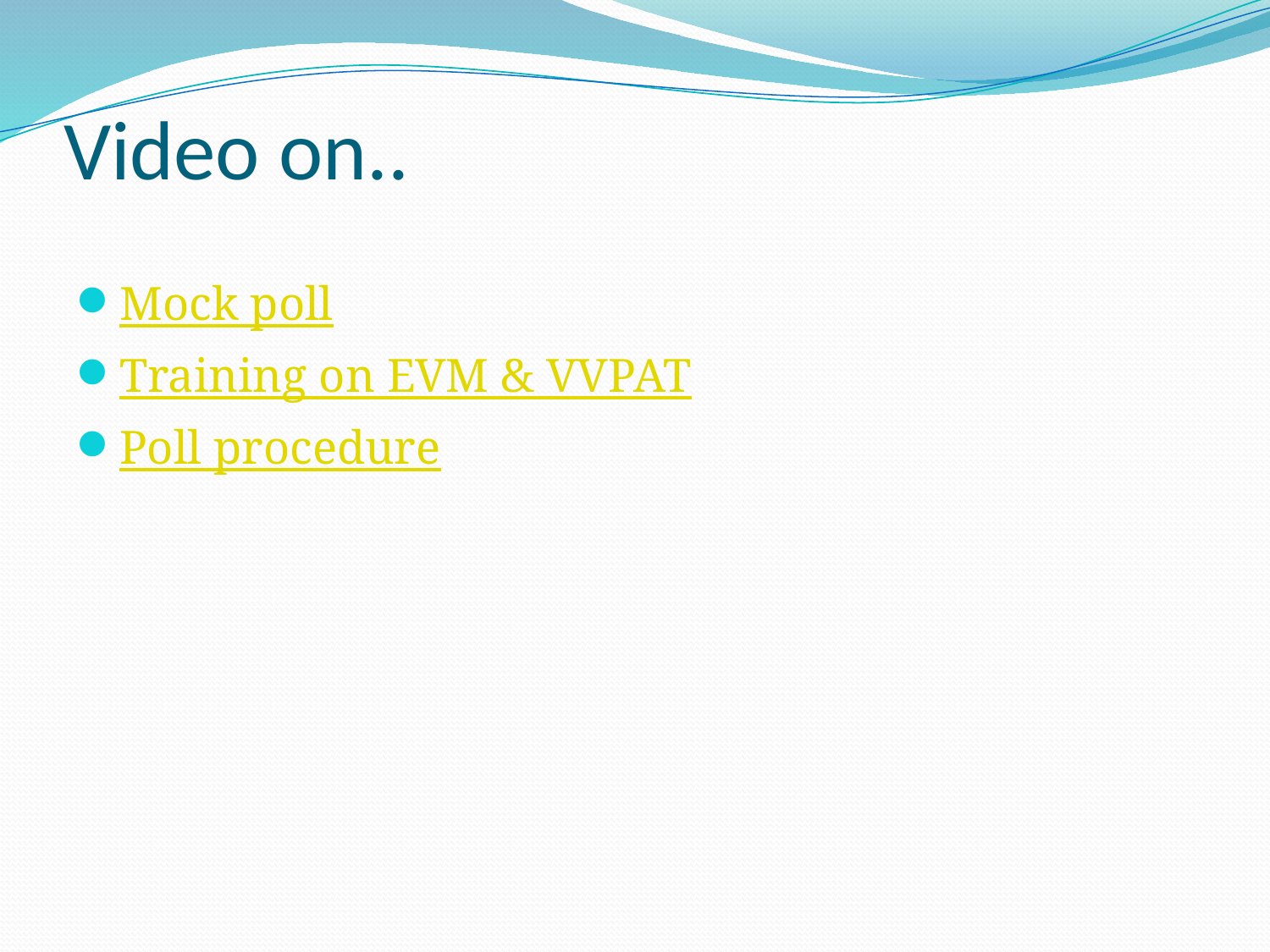

# Video on..
Mock poll
Training on EVM & VVPAT
Poll procedure